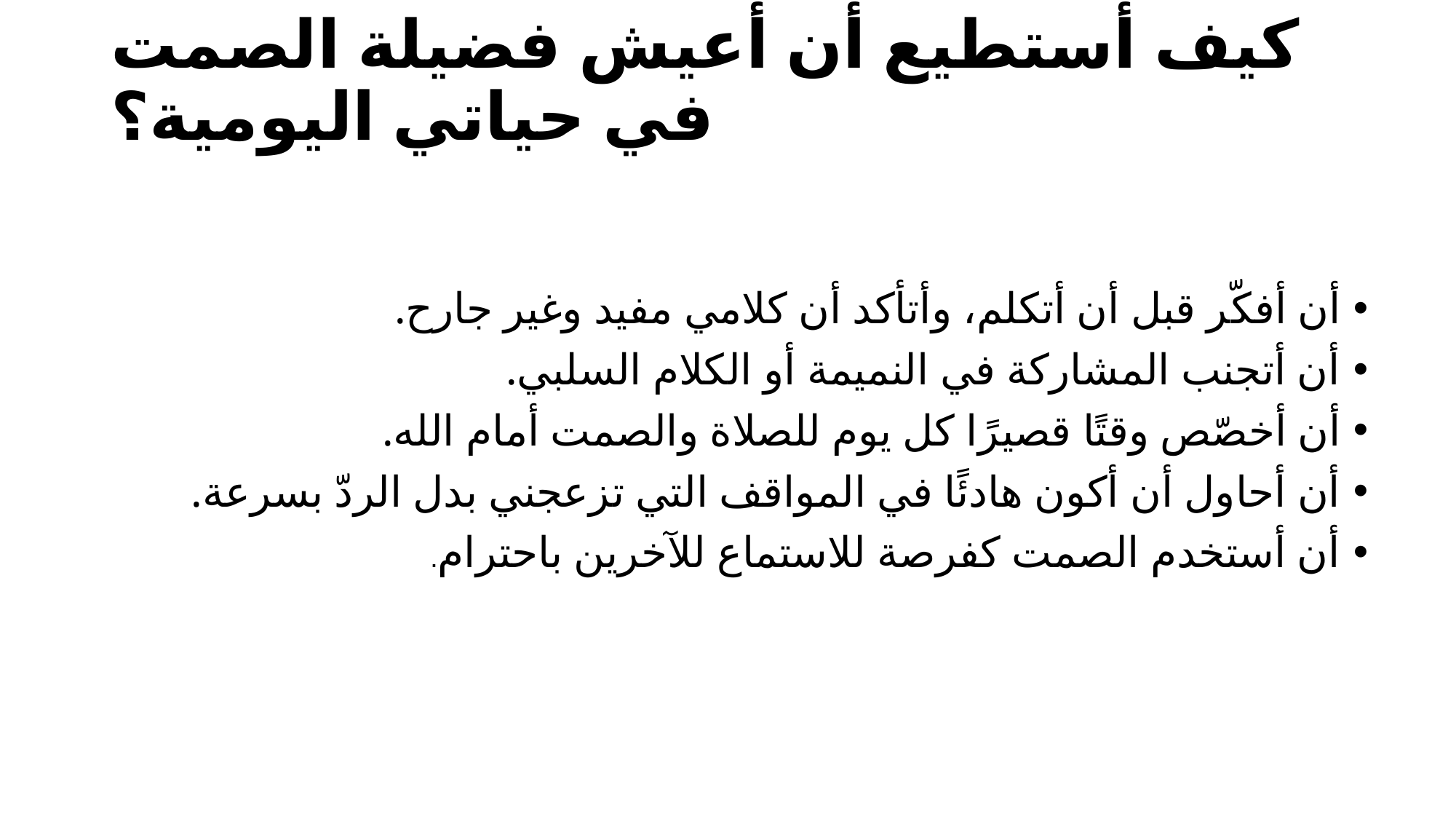

# كيف أستطيع أن أعيش فضيلة الصمت في حياتي اليومية؟
أن أفكّر قبل أن أتكلم، وأتأكد أن كلامي مفيد وغير جارح.
أن أتجنب المشاركة في النميمة أو الكلام السلبي.
أن أخصّص وقتًا قصيرًا كل يوم للصلاة والصمت أمام الله.
أن أحاول أن أكون هادئًا في المواقف التي تزعجني بدل الردّ بسرعة.
أن أستخدم الصمت كفرصة للاستماع للآخرين باحترام.